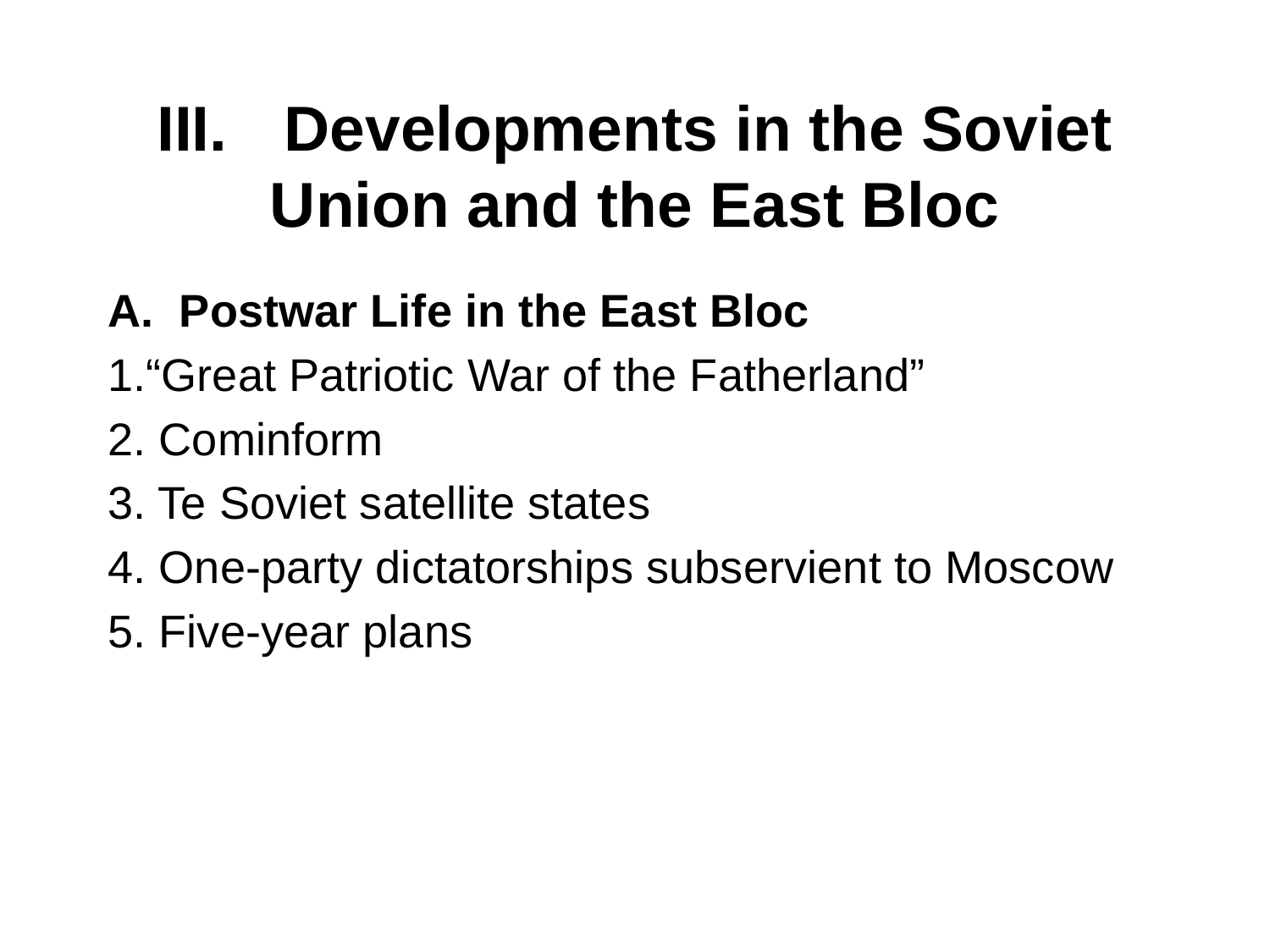

# III. 	Developments in the Soviet Union and the East Bloc
Postwar Life in the East Bloc
1.“Great Patriotic War of the Fatherland”
2. Cominform
3. Te Soviet satellite states
4. One-party dictatorships subservient to Moscow
5. Five-year plans